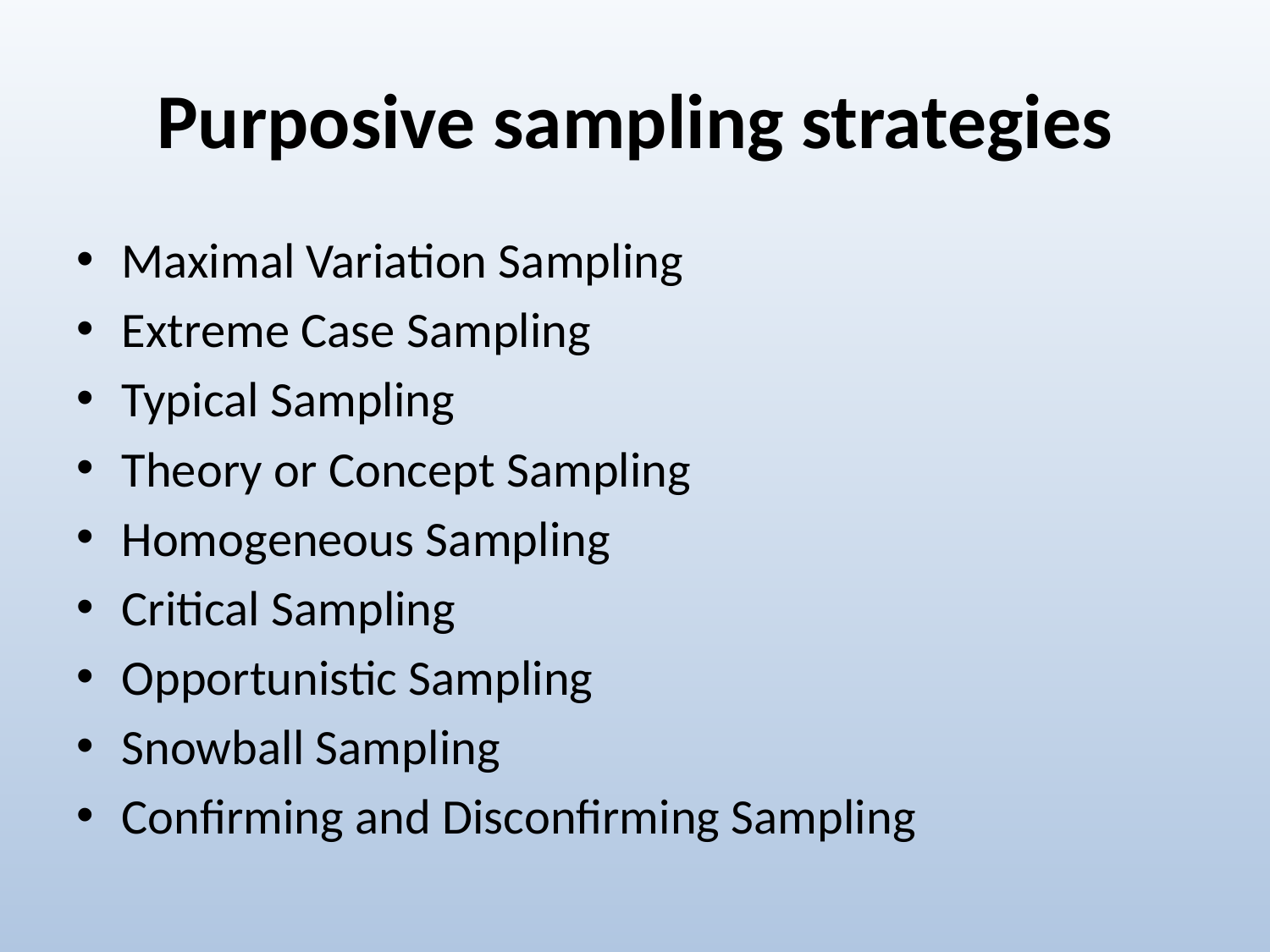

# Purposive sampling strategies
Maximal Variation Sampling
Extreme Case Sampling
Typical Sampling
Theory or Concept Sampling
Homogeneous Sampling
Critical Sampling
Opportunistic Sampling
Snowball Sampling
Confirming and Disconfirming Sampling